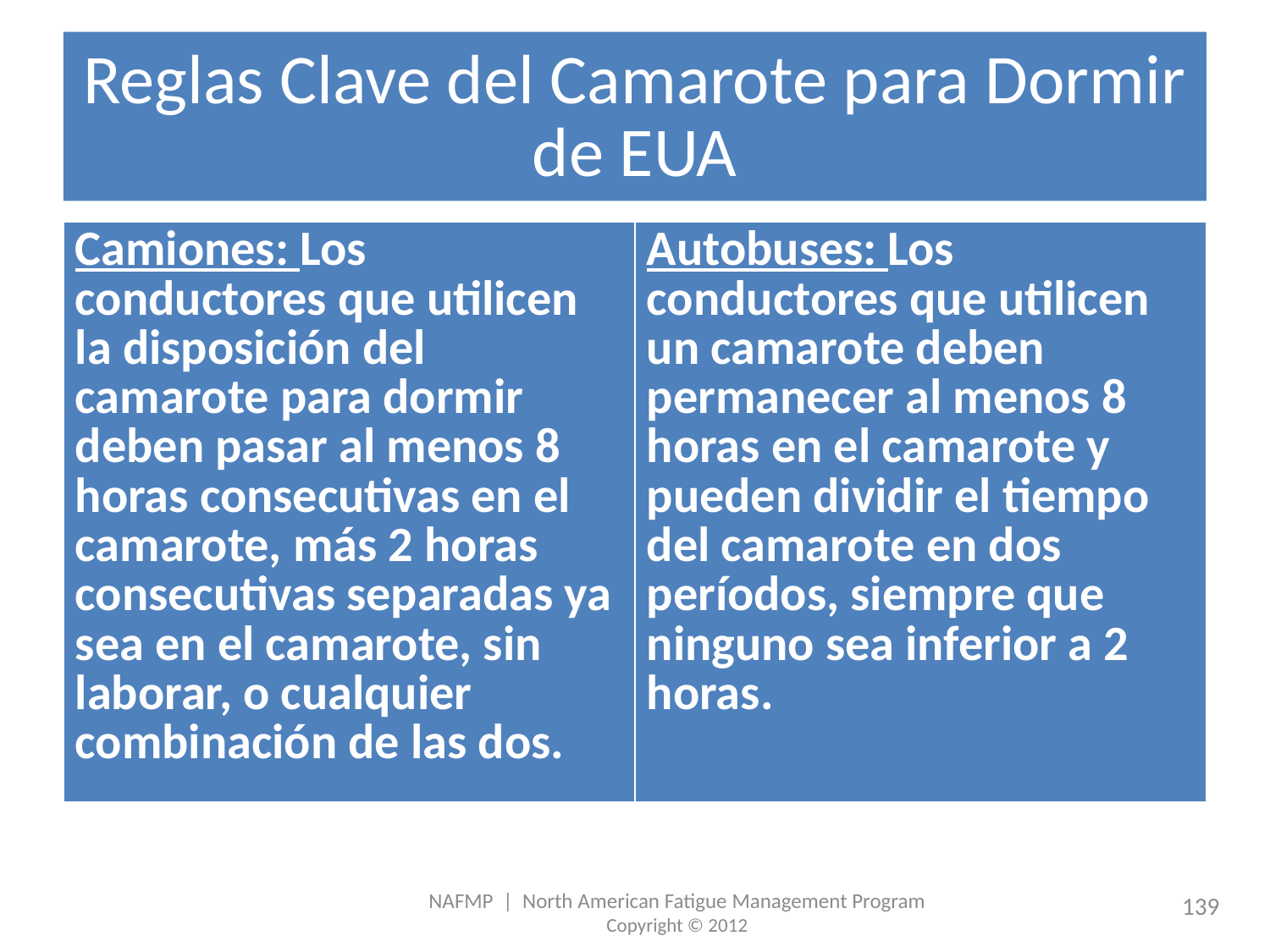

# Reglas Clave del Camarote para Dormir de EUA
| Camiones: Los conductores que utilicen la disposición del camarote para dormir deben pasar al menos 8 horas consecutivas en el camarote, más 2 horas consecutivas separadas ya sea en el camarote, sin laborar, o cualquier combinación de las dos. | Autobuses: Los conductores que utilicen un camarote deben permanecer al menos 8 horas en el camarote y pueden dividir el tiempo del camarote en dos períodos, siempre que ninguno sea inferior a 2 horas. |
| --- | --- |